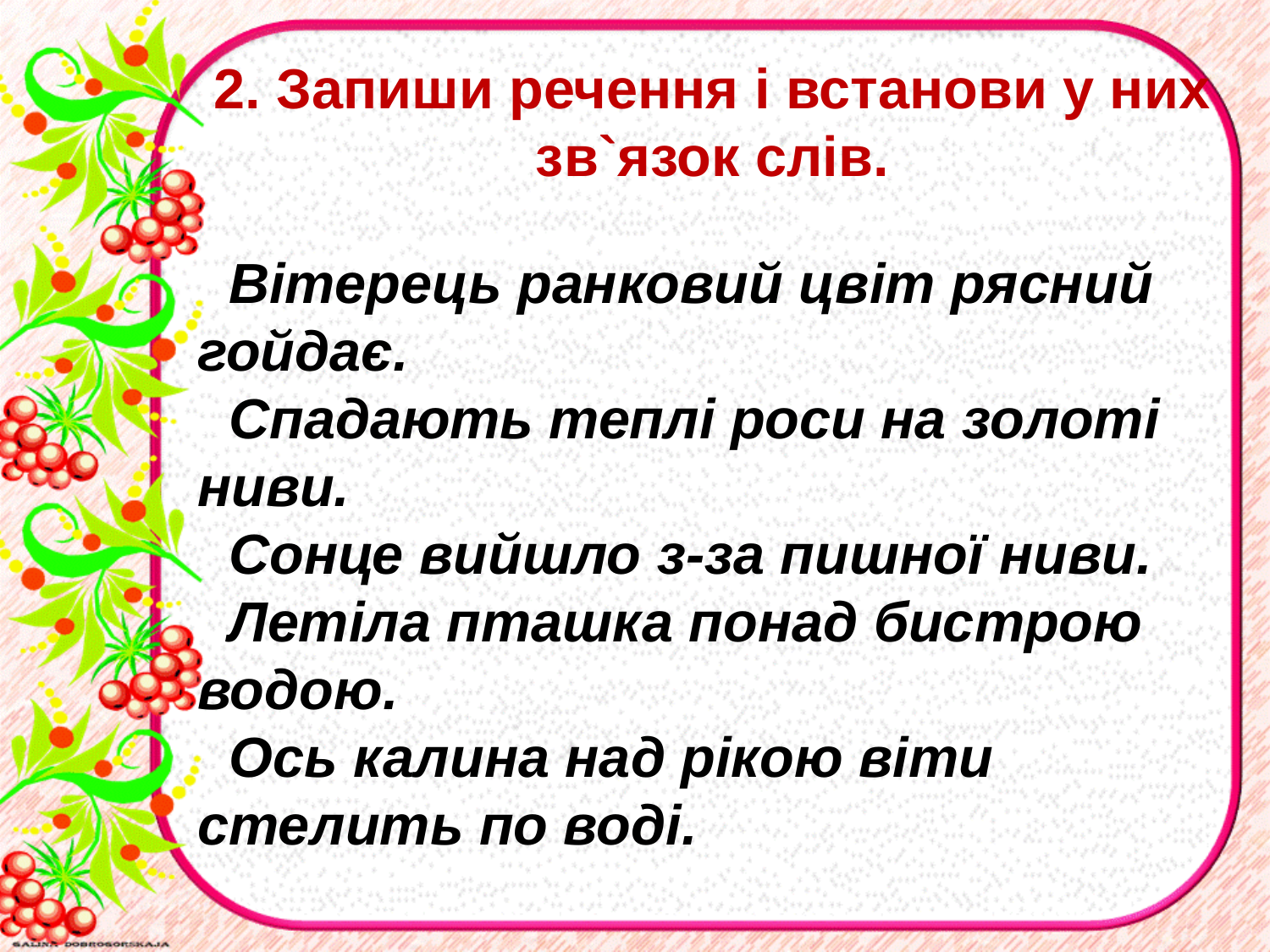

2. Запиши речення i встанови у них зв`язок слів.

  Вітерець ранковий цвіт рясний гойдає.
  Спадають теплі роси на золоті ниви.
  Сонце вийшло з-за пишної ниви.
  Летіла пташка понад бистрою водою.
  Ось калина над рікою віти стелить по воді.